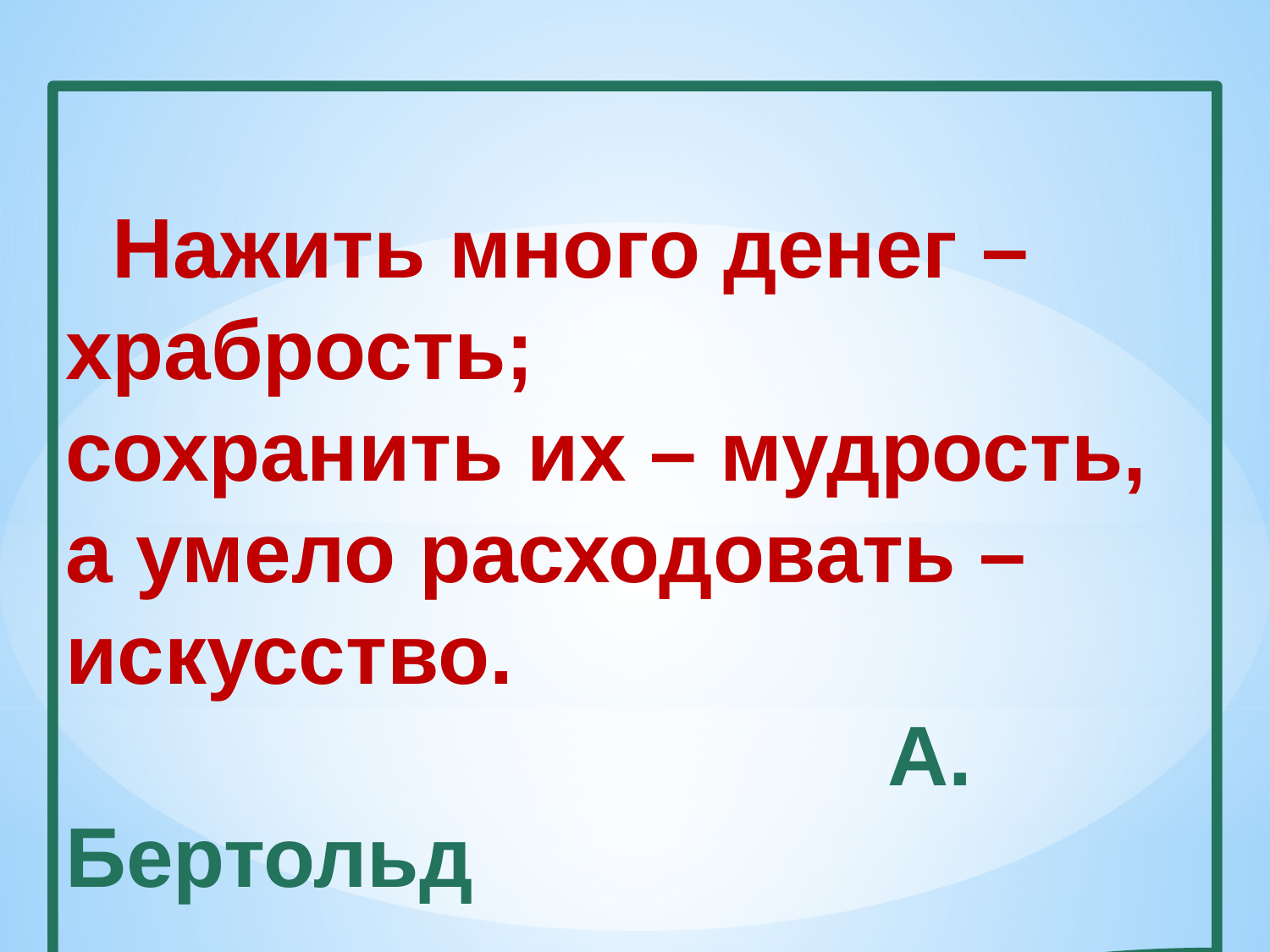

Нажить много денег – храбрость;
сохранить их – мудрость,
а умело расходовать – искусство.
                                   А. Бертольд